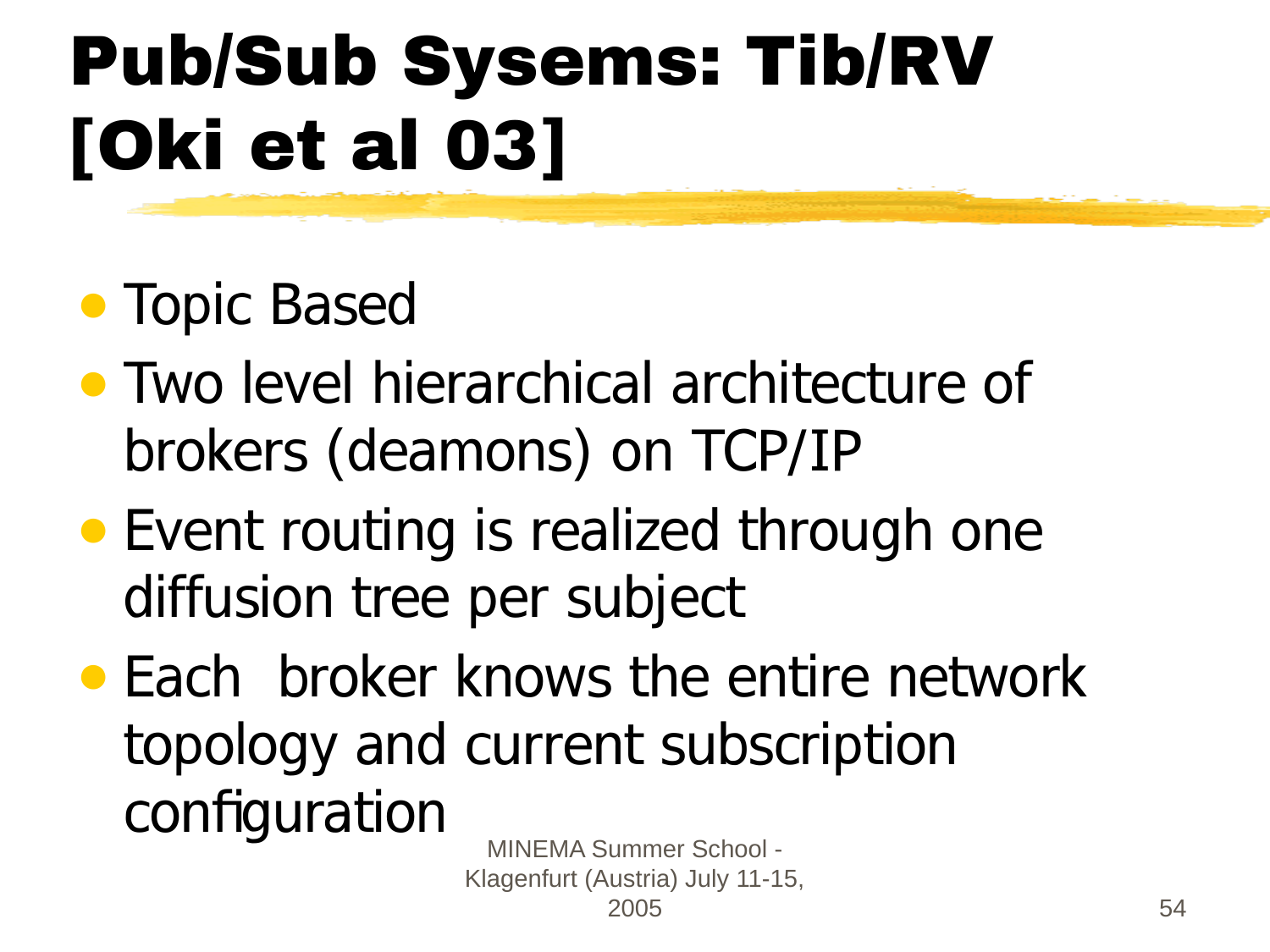

# Pub/Sub Sysems: Tib/RV [Oki et al 03]
Topic Based
Two level hierarchical architecture of brokers (deamons) on TCP/IP
Event routing is realized through one diffusion tree per subject
Each  broker knows the entire network topology and current subscription configuration
MINEMA Summer School - Klagenfurt (Austria) July 11-15, 2005
54